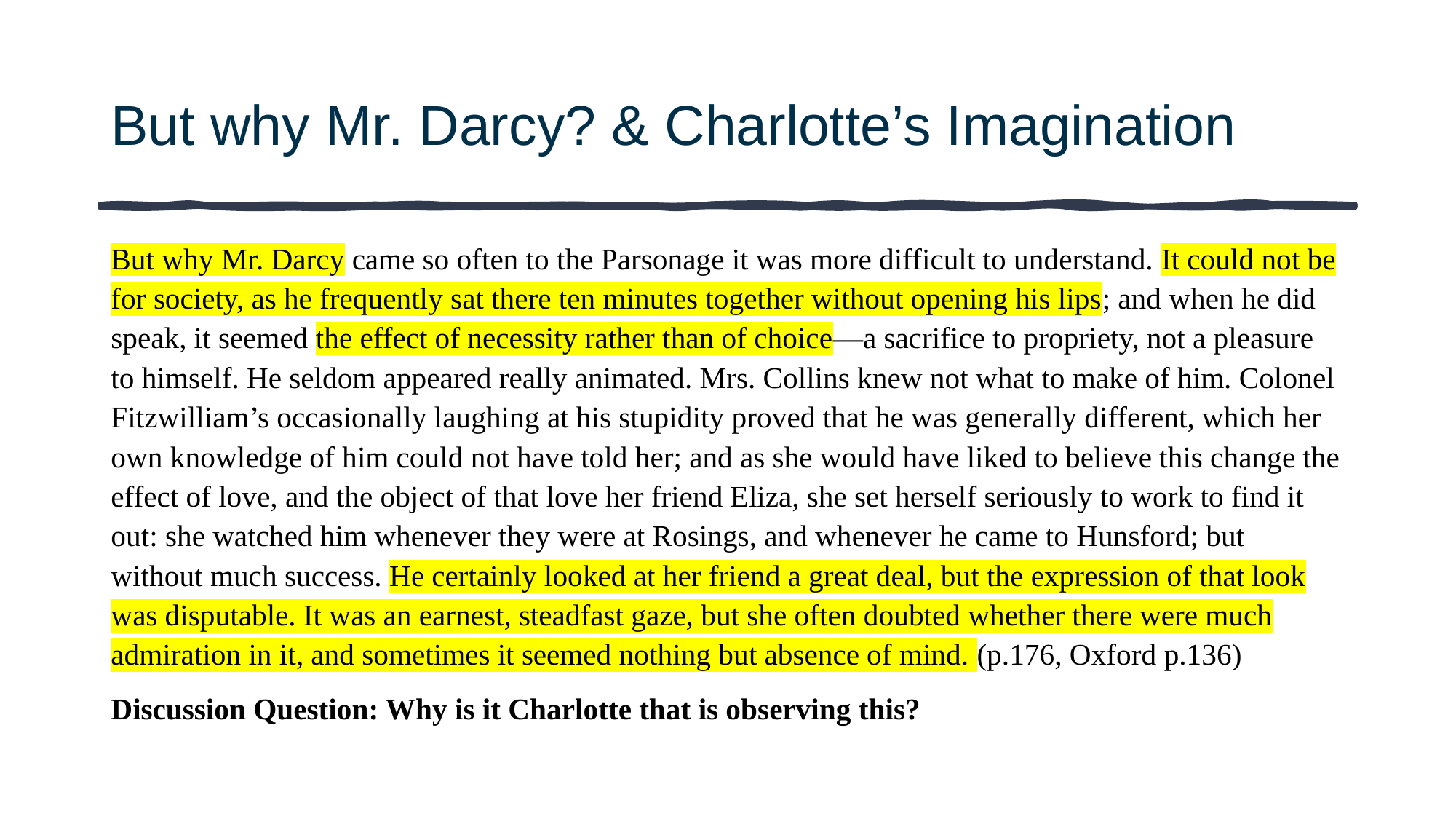

# But why Mr. Darcy? & Charlotte’s Imagination
But why Mr. Darcy came so often to the Parsonage it was more difficult to understand. It could not be for society, as he frequently sat there ten minutes together without opening his lips; and when he did speak, it seemed the effect of necessity rather than of choice—a sacrifice to propriety, not a pleasure to himself. He seldom appeared really animated. Mrs. Collins knew not what to make of him. Colonel Fitzwilliam’s occasionally laughing at his stupidity proved that he was generally different, which her own knowledge of him could not have told her; and as she would have liked to believe this change the effect of love, and the object of that love her friend Eliza, she set herself seriously to work to find it out: she watched him whenever they were at Rosings, and whenever he came to Hunsford; but without much success. He certainly looked at her friend a great deal, but the expression of that look was disputable. It was an earnest, steadfast gaze, but she often doubted whether there were much admiration in it, and sometimes it seemed nothing but absence of mind. (p.176, Oxford p.136)
Discussion Question: Why is it Charlotte that is observing this?